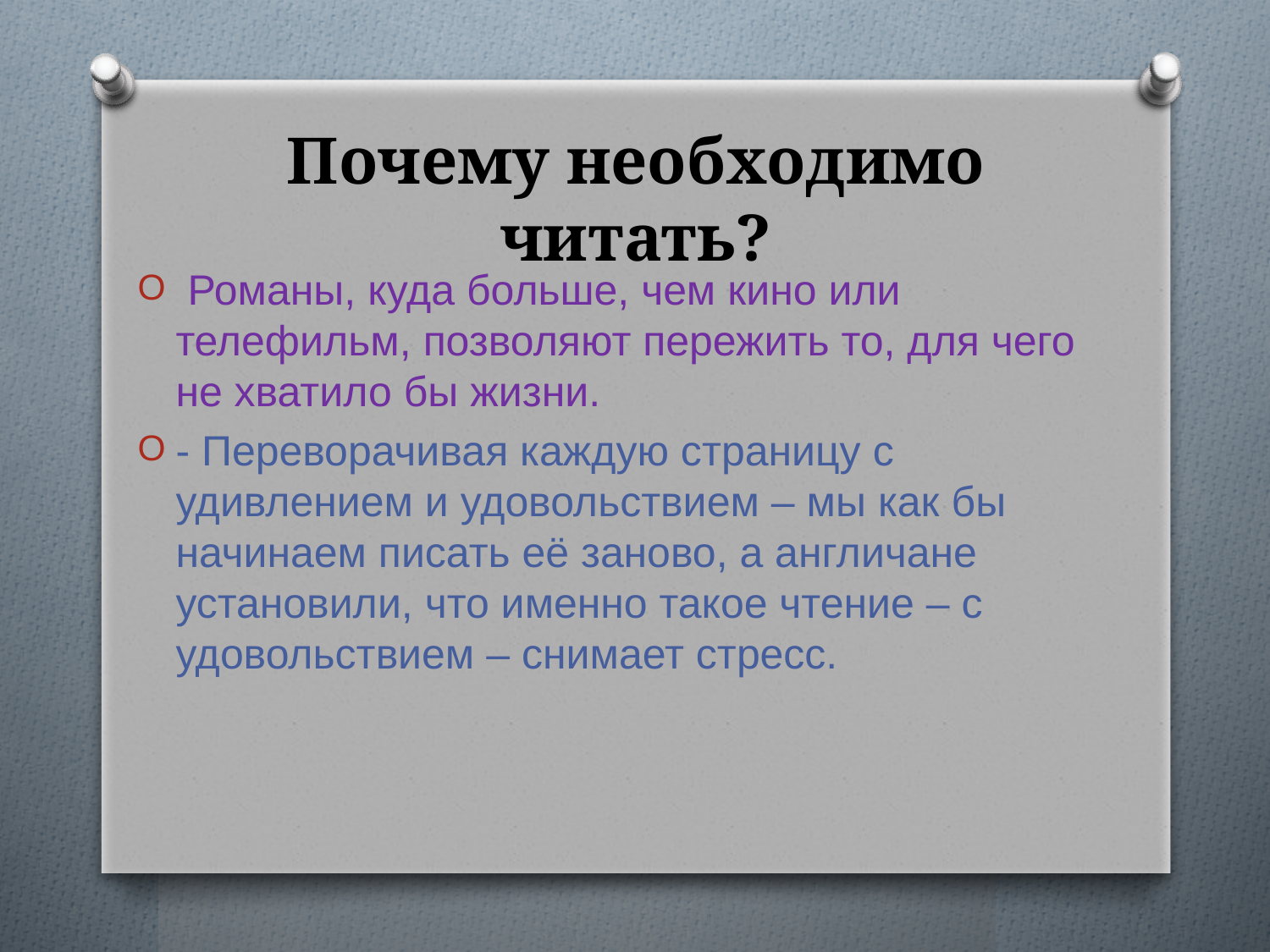

# Почему необходимо читать?
 Романы, куда больше, чем кино или телефильм, позволяют пережить то, для чего не хватило бы жизни.
- Переворачивая каждую страницу с удивлением и удовольствием – мы как бы начинаем писать её заново, а англичане установили, что именно такое чтение – с удовольствием – снимает стресс.